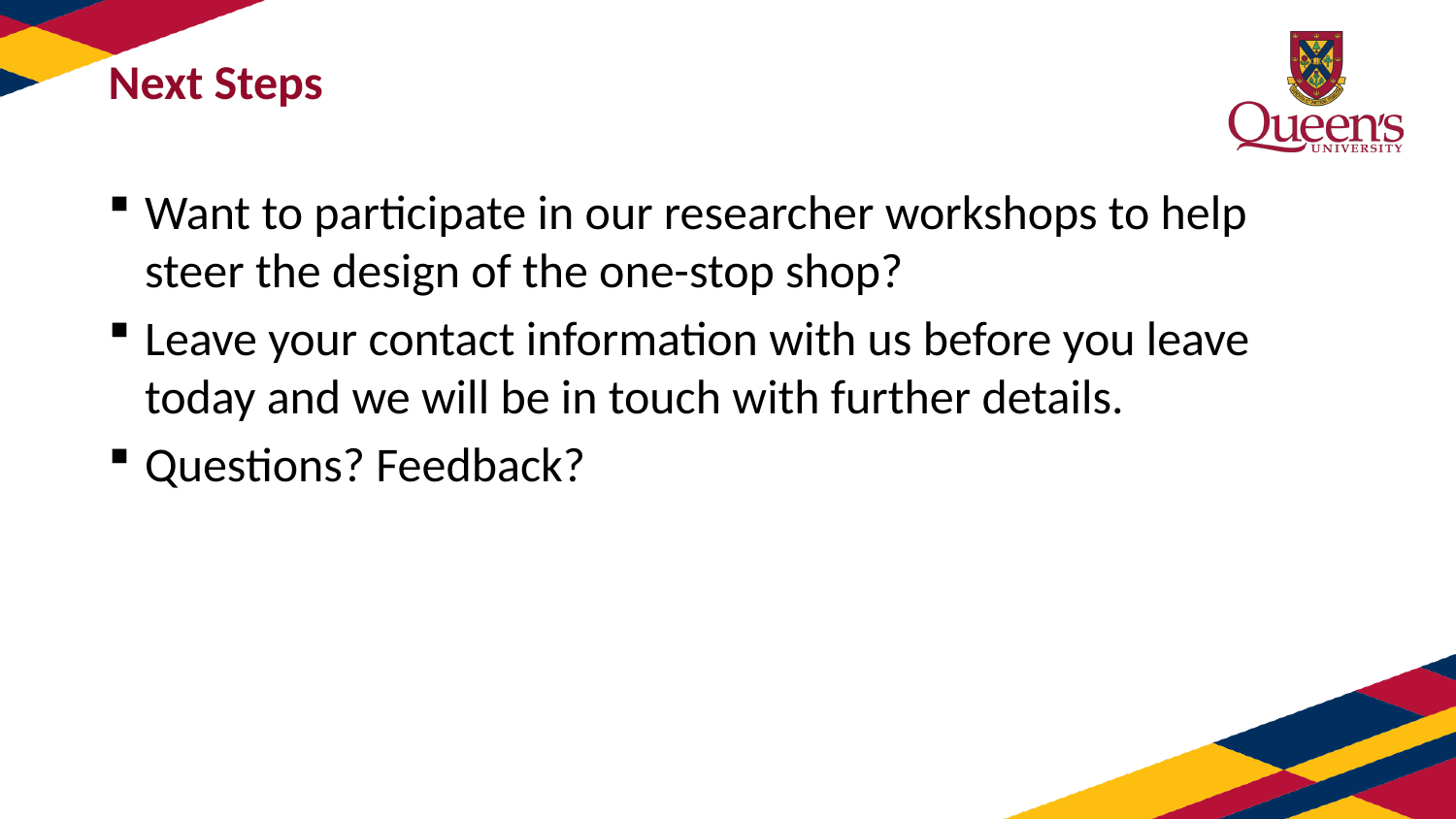

# Next Steps
Want to participate in our researcher workshops to help steer the design of the one-stop shop?
Leave your contact information with us before you leave today and we will be in touch with further details.
Questions? Feedback?